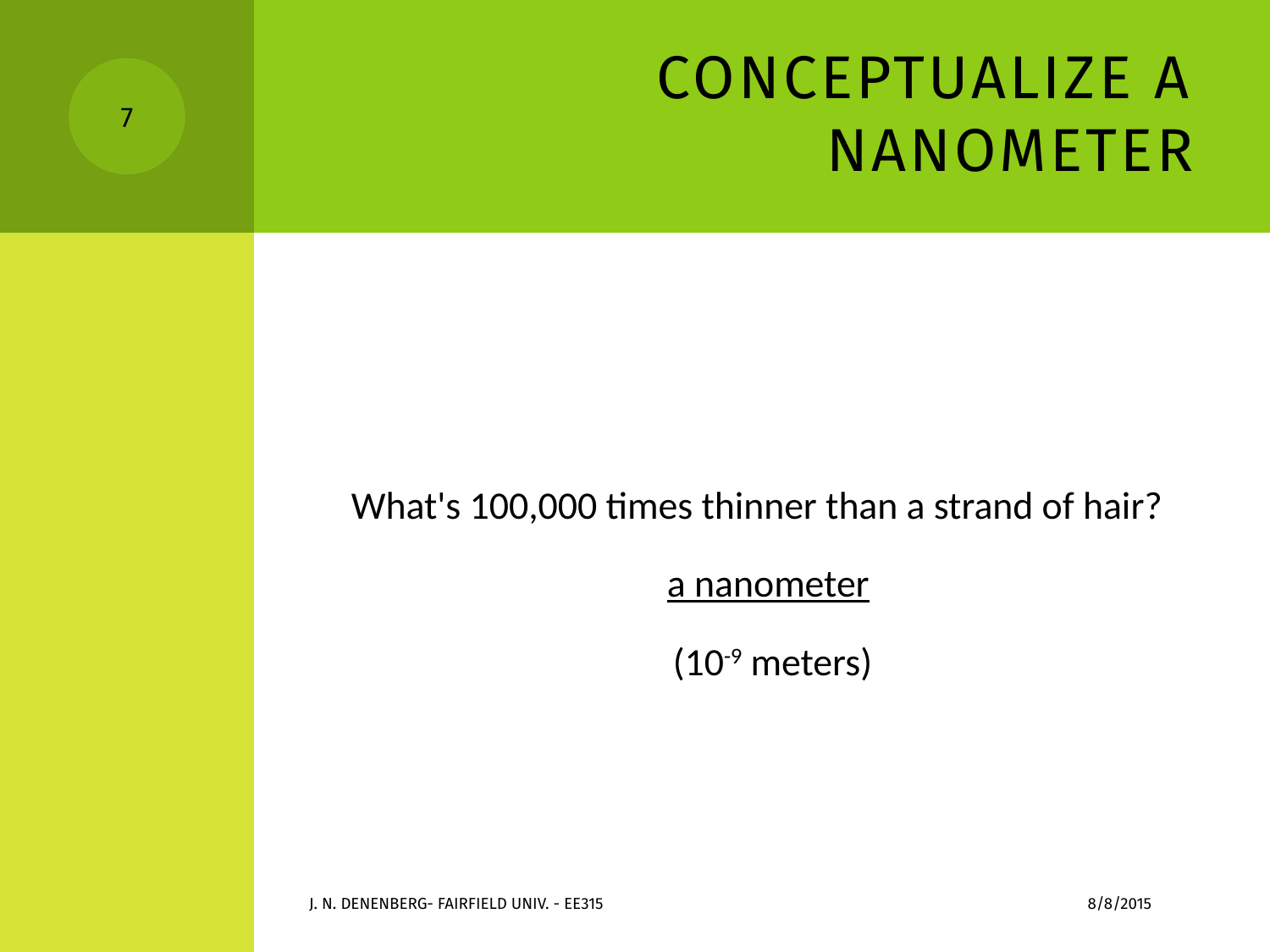

# Conceptualize a nanometer
7

What's 100,000 times thinner than a strand of hair?
a nanometer
(10-9 meters)
8/8/2015
J. N. Denenberg- Fairfield Univ. - EE315